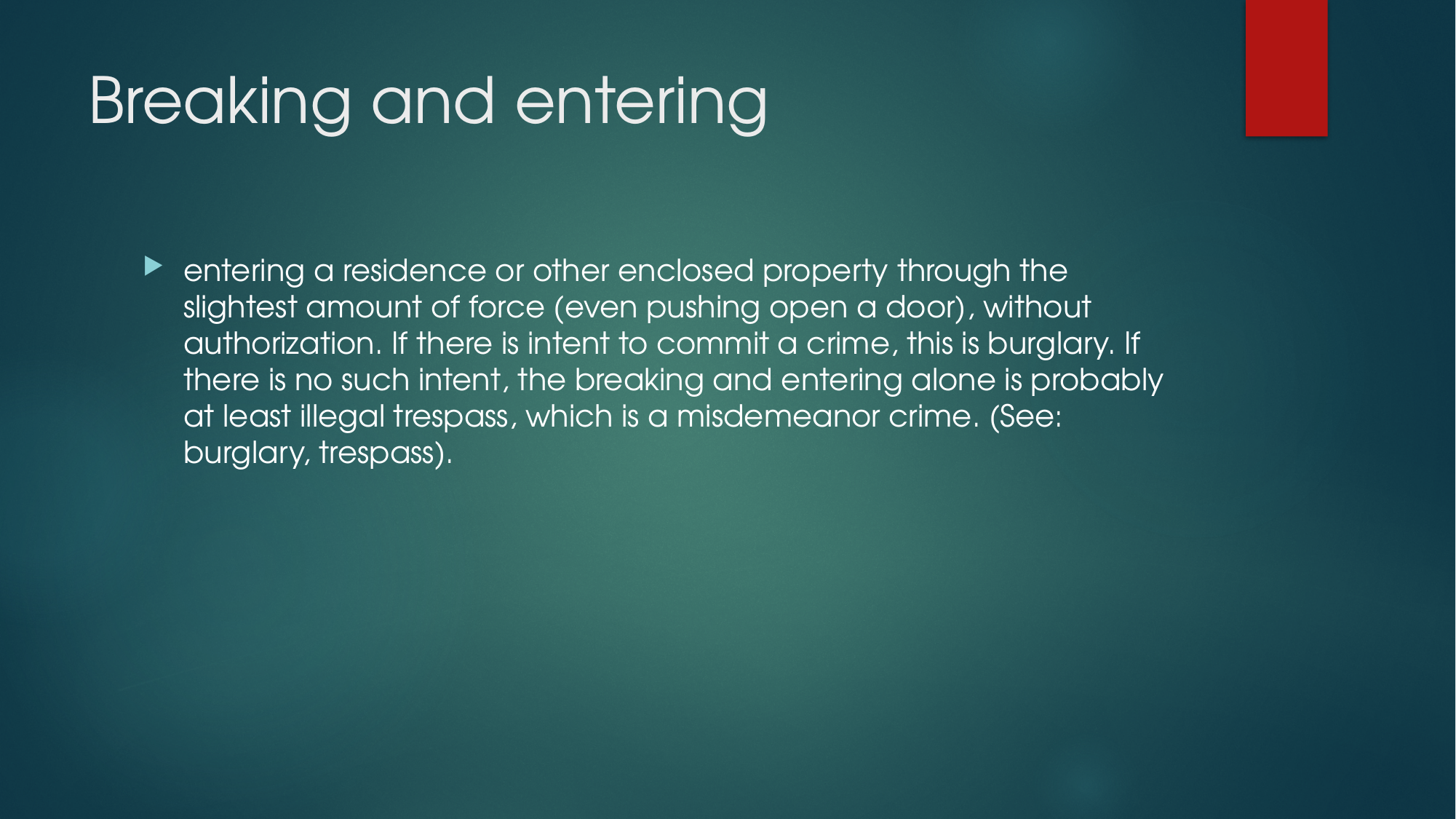

# Breaking and entering
entering a residence or other enclosed property through the slightest amount of force (even pushing open a door), without authorization. If there is intent to commit a crime, this is burglary. If there is no such intent, the breaking and entering alone is probably at least illegal trespass, which is a misdemeanor crime. (See: burglary, trespass).